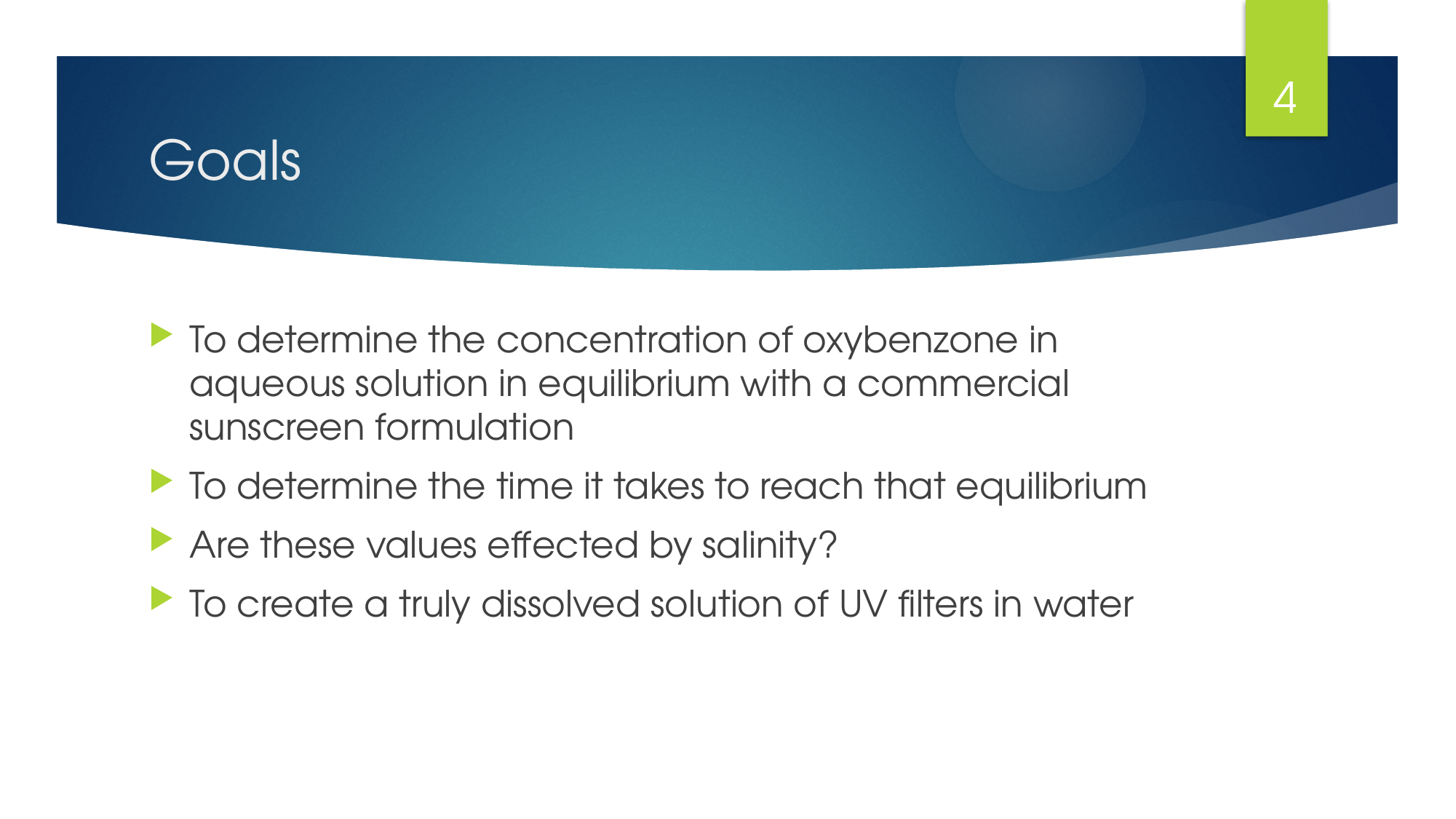

4
# Goals
To determine the concentration of oxybenzone in aqueous solution in equilibrium with a commercial sunscreen formulation
To determine the time it takes to reach that equilibrium
Are these values effected by salinity?
To create a truly dissolved solution of UV filters in water